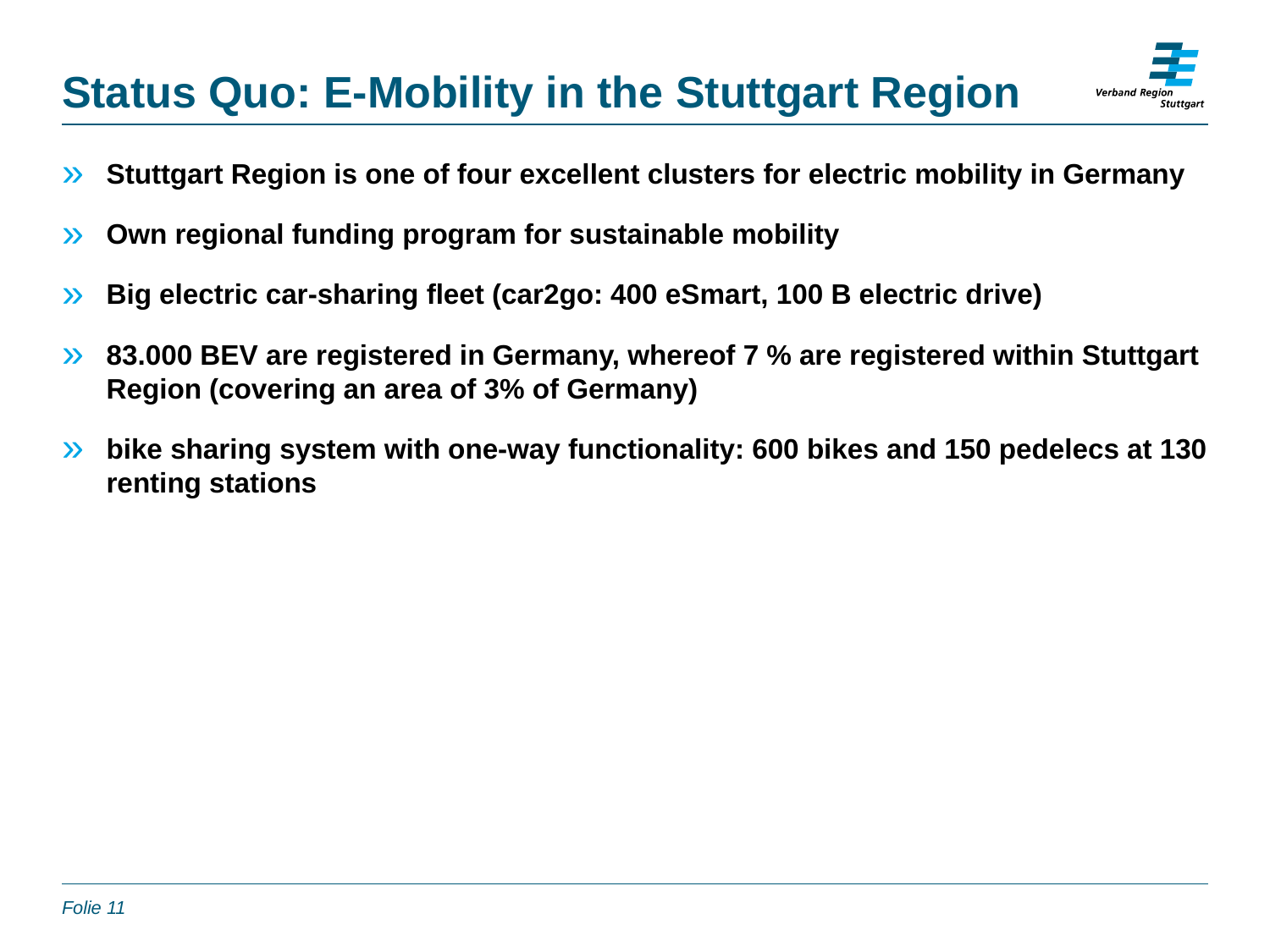

# Status Quo: E-Mobility in the Stuttgart Region
Stuttgart Region is one of four excellent clusters for electric mobility in Germany
Own regional funding program for sustainable mobility
Big electric car-sharing fleet (car2go: 400 eSmart, 100 B electric drive)
83.000 BEV are registered in Germany, whereof 7 % are registered within Stuttgart Region (covering an area of 3% of Germany)
bike sharing system with one-way functionality: 600 bikes and 150 pedelecs at 130 renting stations
© Stuttgart Regio Marketing GmbH
© Stuttgart Regio Markeing GmbH
© VRS / G. Stoppel
Folie 11